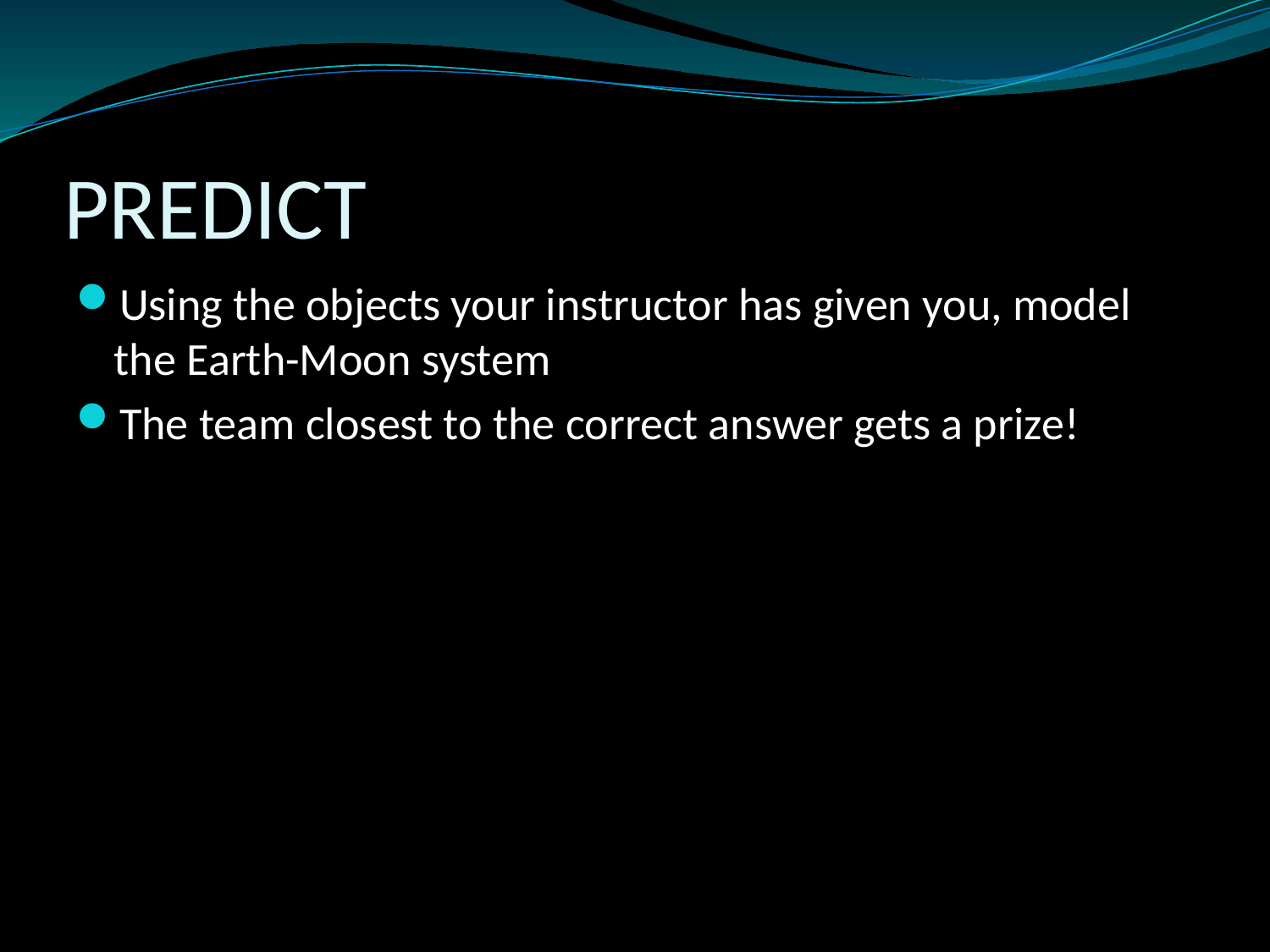

# PREDICT
Using the objects your instructor has given you, model the Earth-Moon system
The team closest to the correct answer gets a prize!